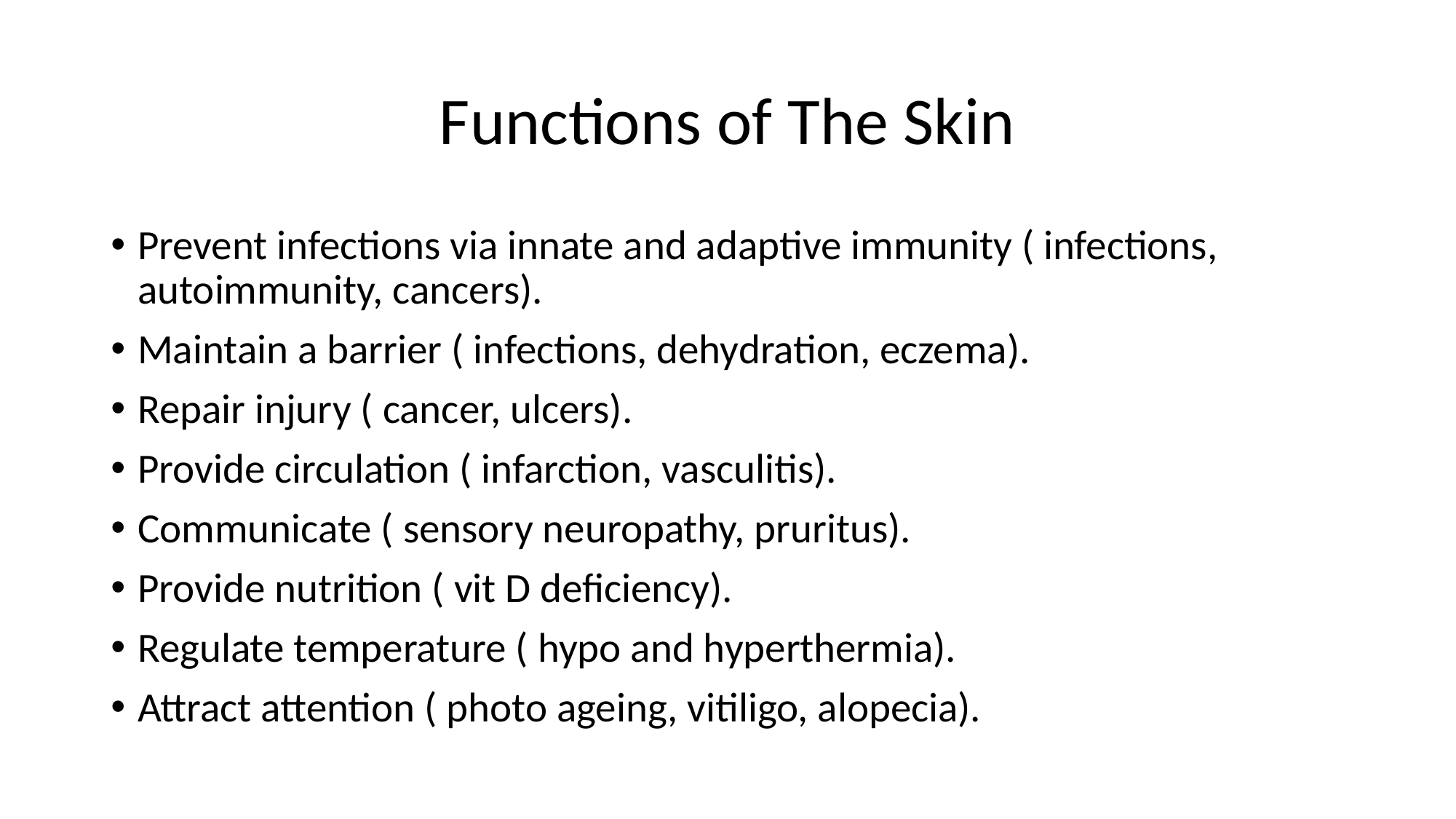

# Functions of The Skin
Prevent infections via innate and adaptive immunity ( infections, autoimmunity, cancers).
Maintain a barrier ( infections, dehydration, eczema).
Repair injury ( cancer, ulcers).
Provide circulation ( infarction, vasculitis).
Communicate ( sensory neuropathy, pruritus).
Provide nutrition ( vit D deficiency).
Regulate temperature ( hypo and hyperthermia).
Attract attention ( photo ageing, vitiligo, alopecia).